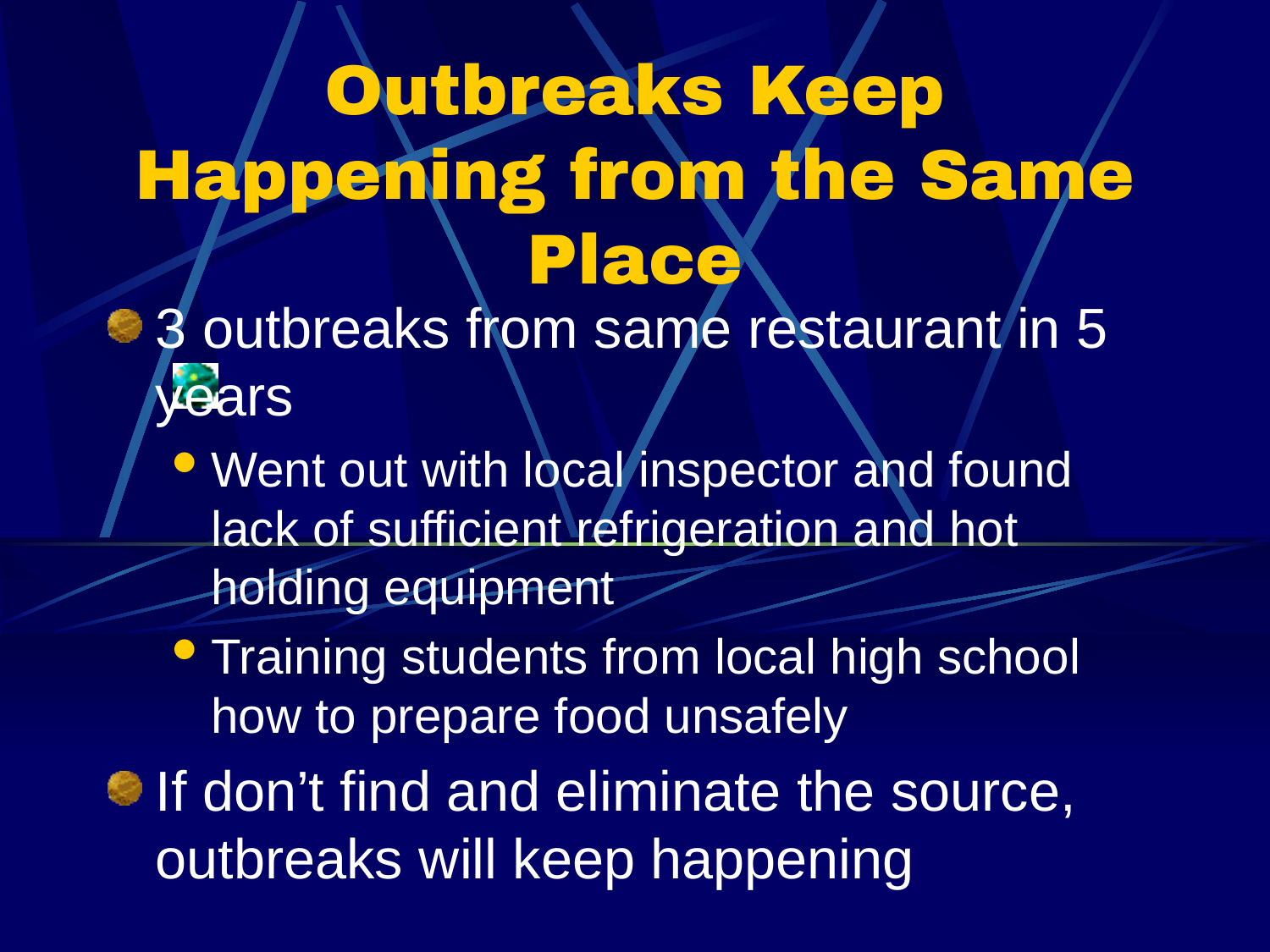

Outbreaks Keep Happening from the Same Place
3 outbreaks from same restaurant in 5 years
Went out with local inspector and found lack of sufficient refrigeration and hot holding equipment
Training students from local high school how to prepare food unsafely
If don’t find and eliminate the source, outbreaks will keep happening